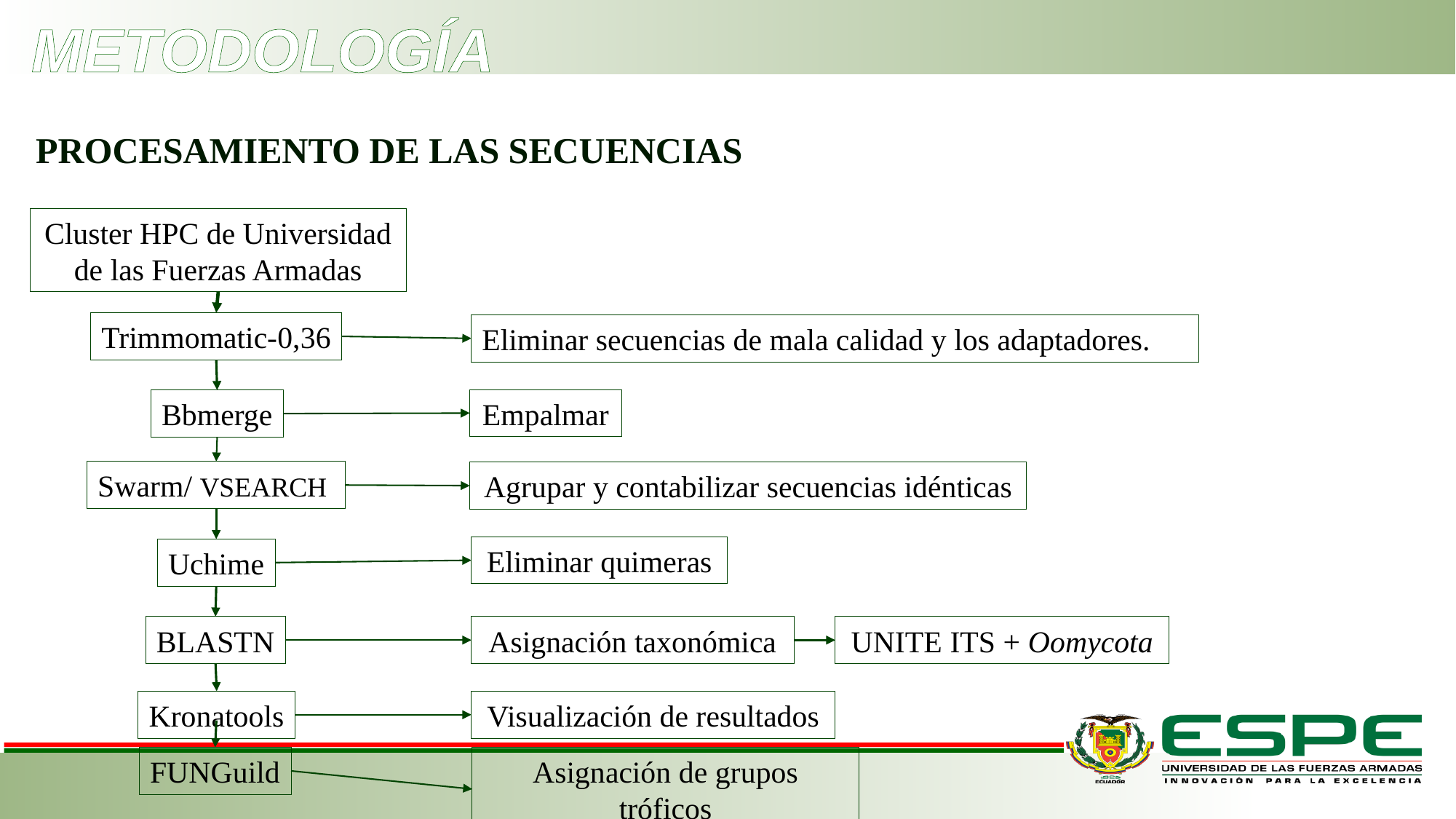

METODOLOGÍA
PROCESAMIENTO DE LAS SECUENCIAS
Cluster HPC de Universidad de las Fuerzas Armadas
Trimmomatic-0,36
Eliminar secuencias de mala calidad y los adaptadores.
Empalmar
Bbmerge
Swarm/ VSEARCH
Agrupar y contabilizar secuencias idénticas
Eliminar quimeras
Uchime
BLASTN
Asignación taxonómica
UNITE ITS + Oomycota
Kronatools
Visualización de resultados
FUNGuild
Asignación de grupos tróficos